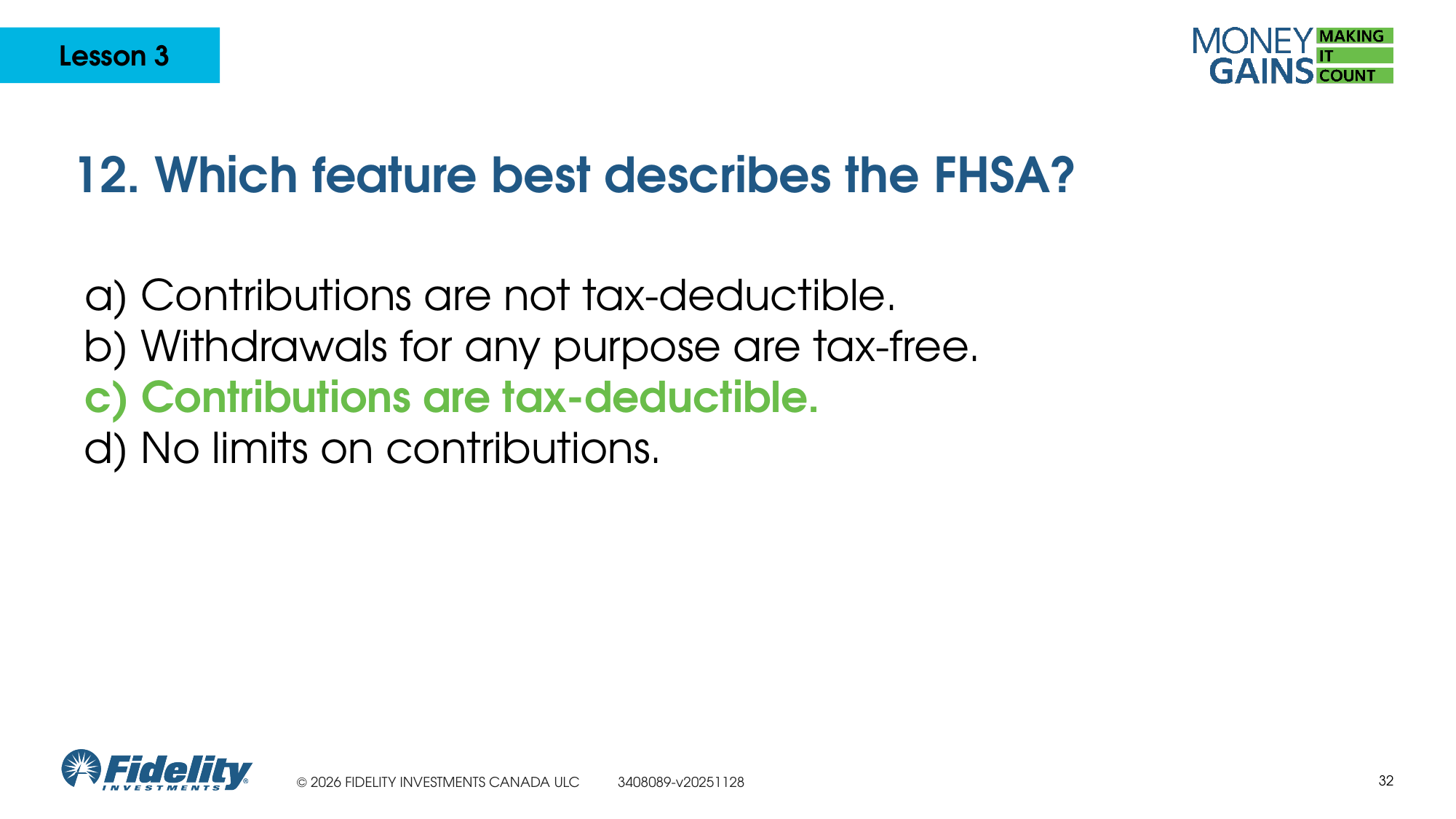

# 12. Which feature best describes the FHSA?
 a) Contributions are not tax-deductible.
 b) Withdrawals for any purpose are tax-free.
 c) Contributions are tax-deductible.
 d) No limits on contributions.
32